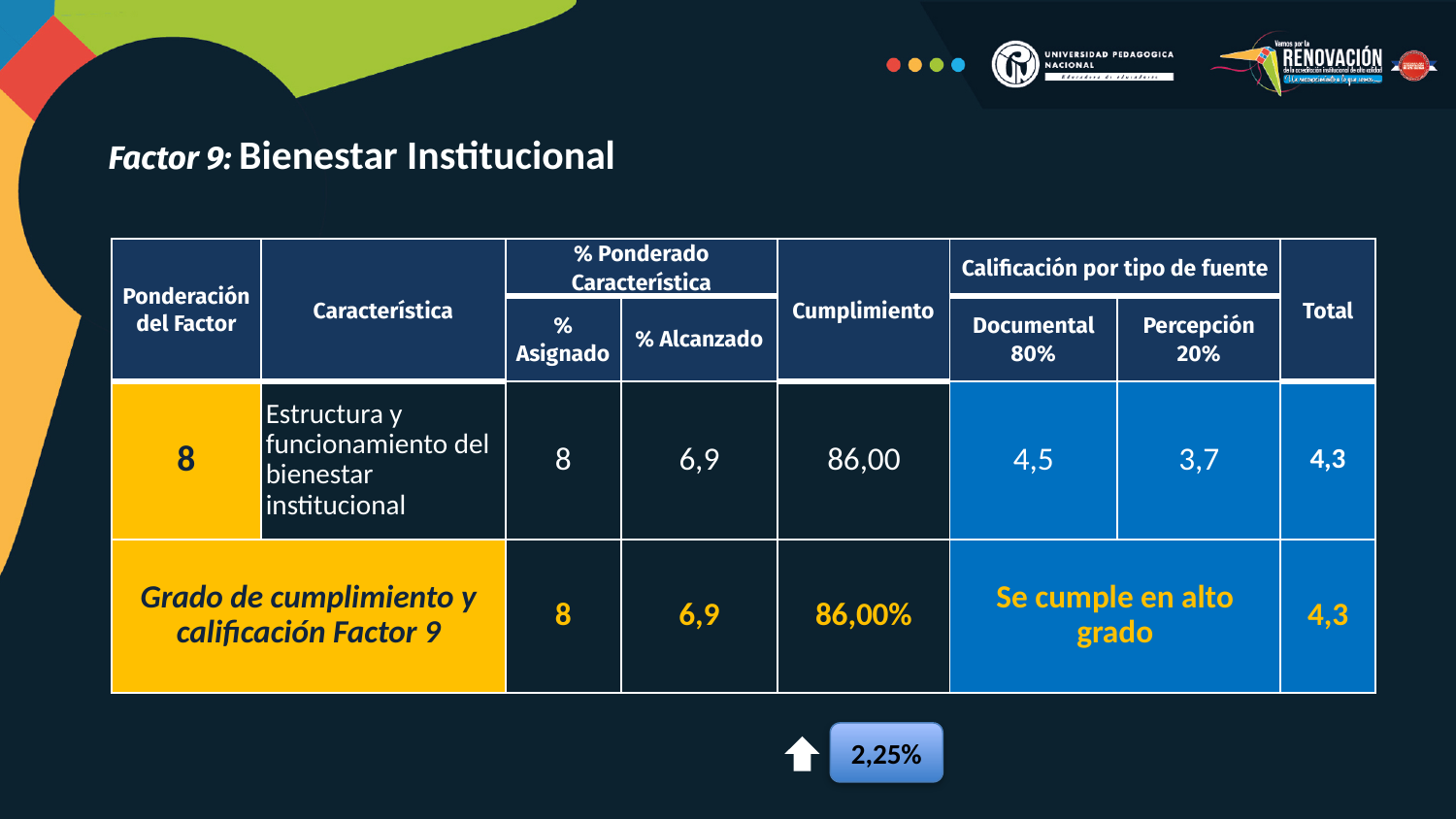

Factor 9: Bienestar Institucional
| Ponderación del Factor | Característica | % Ponderado Característica |  | Cumplimiento | Calificación por tipo de fuente |  | Total |
| --- | --- | --- | --- | --- | --- | --- | --- |
|  |  | % Asignado | % Alcanzado |  | Documental 80% | Percepción 20% |  |
| 8 | Estructura y funcionamiento del bienestar institucional | 8 | 6,9 | 86,00 | 4,5 | 3,7 | 4,3 |
| Grado de cumplimiento y calificación Factor 9 |  | 8 | 6,9 | 86,00% | Se cumple en alto grado |  | 4,3 |
2,25%